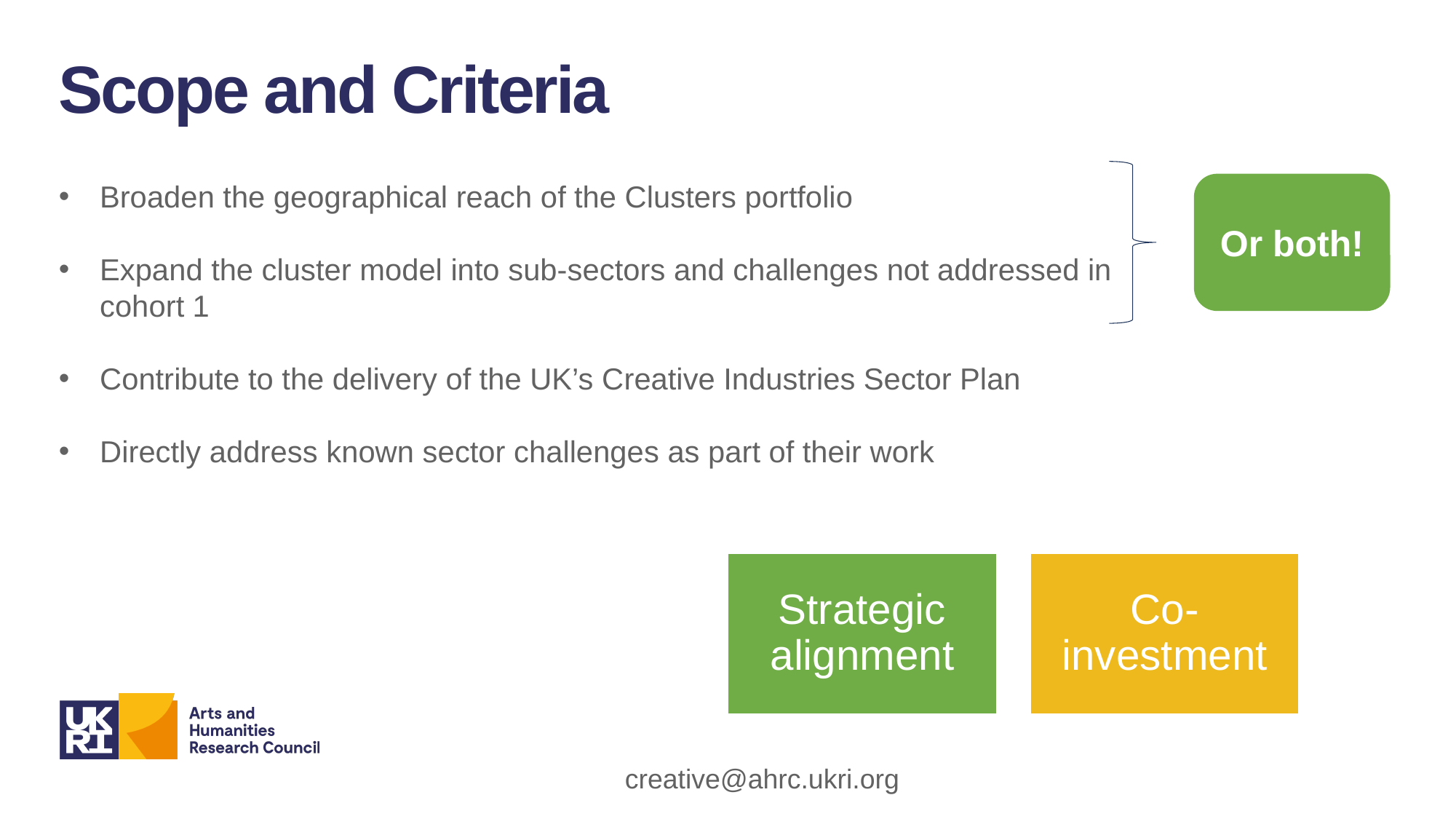

Scope and Criteria

Broaden the geographical reach of the Clusters portfolio

Expand the cluster model into sub-sectors and challenges not addressed in cohort 1

Contribute to the delivery of the UK’s Creative Industries Sector Plan

Directly address known sector challenges as part of their work

Or both!

Strategic alignment

Co-investment
creative@ahrc.ukri.org